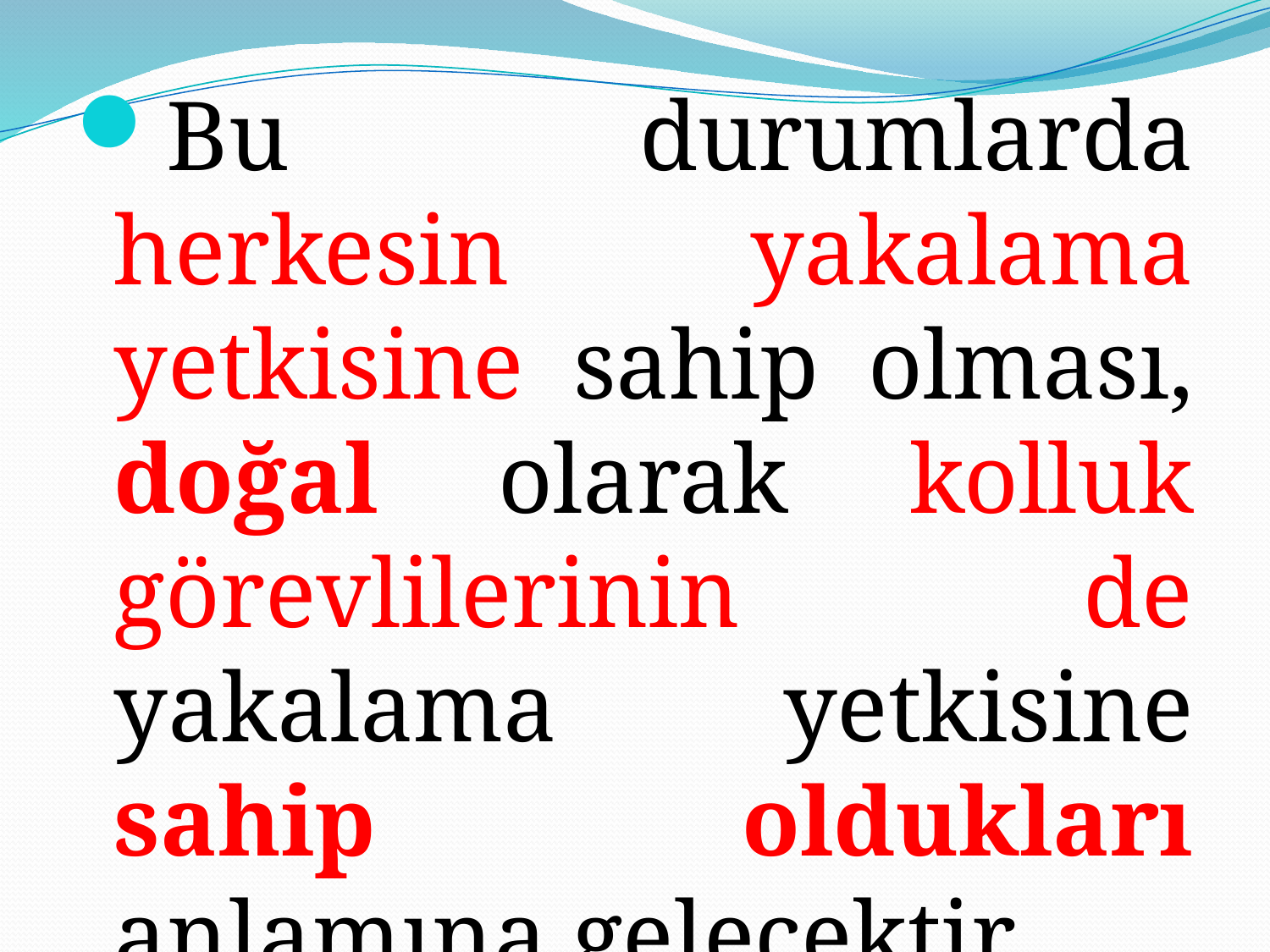

Bu durumlarda herkesin yakalama yetkisine sahip olması, doğal olarak kolluk görevlilerinin de yakalama yetkisine sahip oldukları anlamına gelecektir.